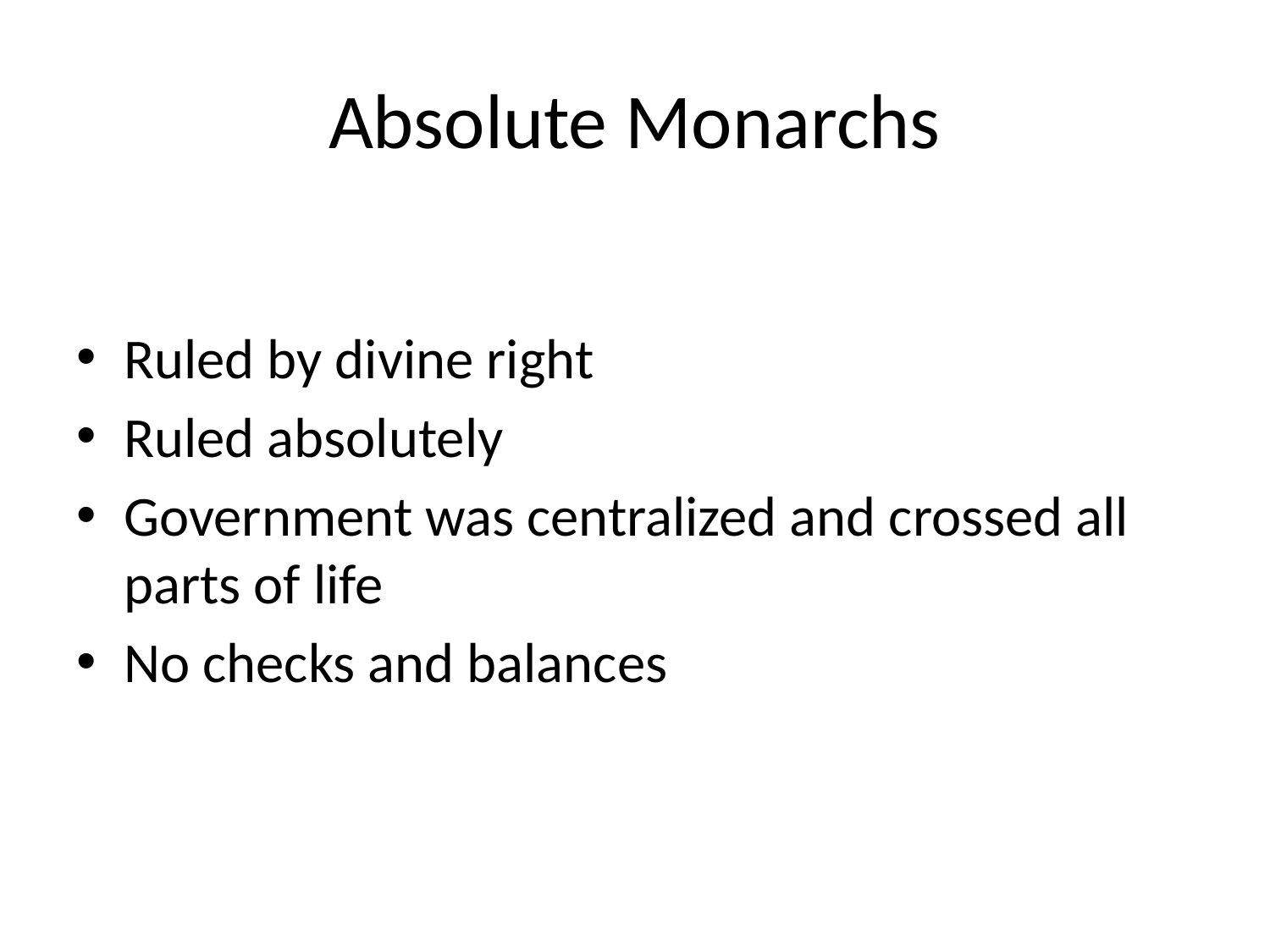

# Absolute Monarchs
Ruled by divine right
Ruled absolutely
Government was centralized and crossed all parts of life
No checks and balances